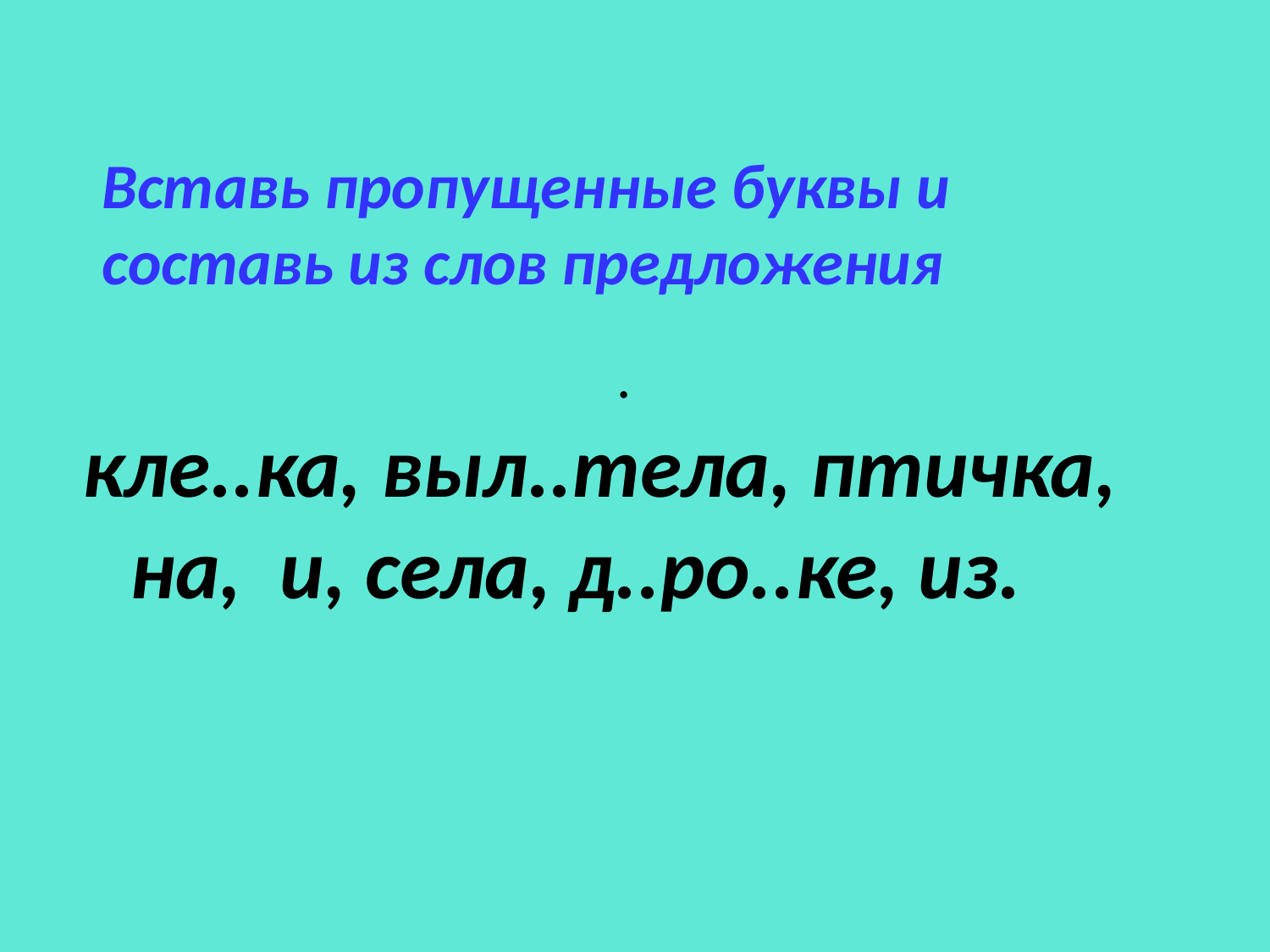

Вставь пропущенные буквы и составь из слов предложения
# .
кле..ка, выл..тела, птичка, на,  и, села, д..ро..ке, из.